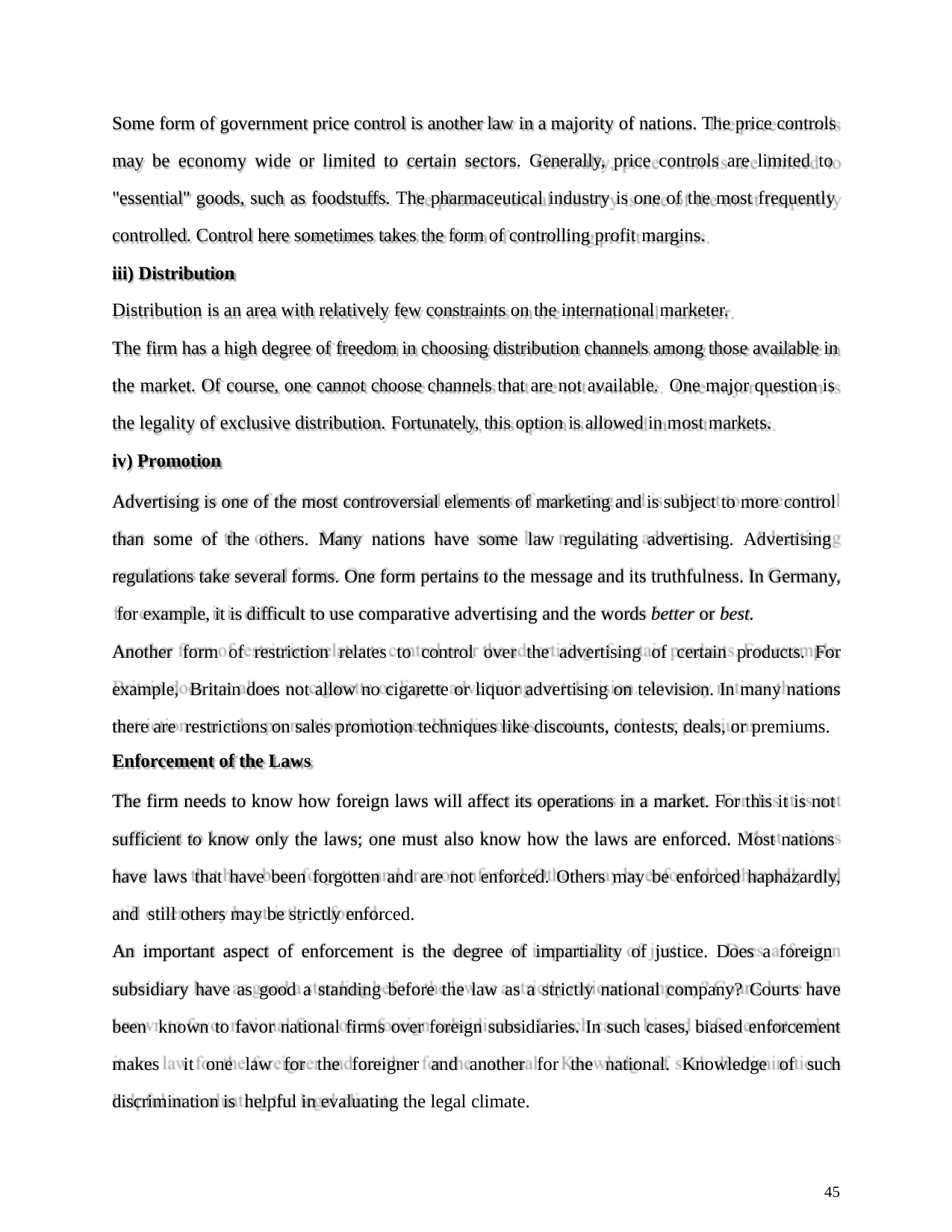

Some form of government price control is another law in a majority of nations. The price controls
may be economy wide or limited to certain sectors. Generally, price controls are limited to  "essential" goods, such as foodstuffs. The pharmaceutical industry is one of the most frequently  controlled. Control here sometimes takes the form of controlling profit margins.
Distribution
Distribution is an area with relatively few constraints on the international marketer.
The firm has a high degree of freedom in choosing distribution channels among those available in
the market. Of course, one cannot choose channels that are not available.  One major question is
the legality of exclusive distribution. Fortunately, this option is allowed in most markets.
Promotion
Advertising is one of the most controversial elements of marketing and is subject to more control  than some of the others. Many nations have some law regulating advertising. Advertising  regulations take several forms. One form pertains to the message and its truthfulness. In Germany,  for example, it is difficult to use comparative advertising and the words better or best.
Another form of restriction relates to control over the advertising of certain products. For example,  Britain does not allow no cigarette or liquor advertising on television. In many nations there are  restrictions on sales promotion techniques like discounts, contests, deals, or premiums.
Enforcement of the Laws
The firm needs to know how foreign laws will affect its operations in a market. For this it is not  sufficient to know only the laws; one must also know how the laws are enforced. Most nations  have laws that have been forgotten and are not enforced. Others may be enforced haphazardly, and  still others may be strictly enforced.
An important aspect of enforcement is the degree of impartiality of justice. Does a foreign  subsidiary have as good a standing before the law as a strictly national company? Courts have been  known to favor national firms over foreign subsidiaries. In such cases, biased enforcement makes  it one law for the foreigner and another for the national. Knowledge of such discrimination is  helpful in evaluating the legal climate.

45